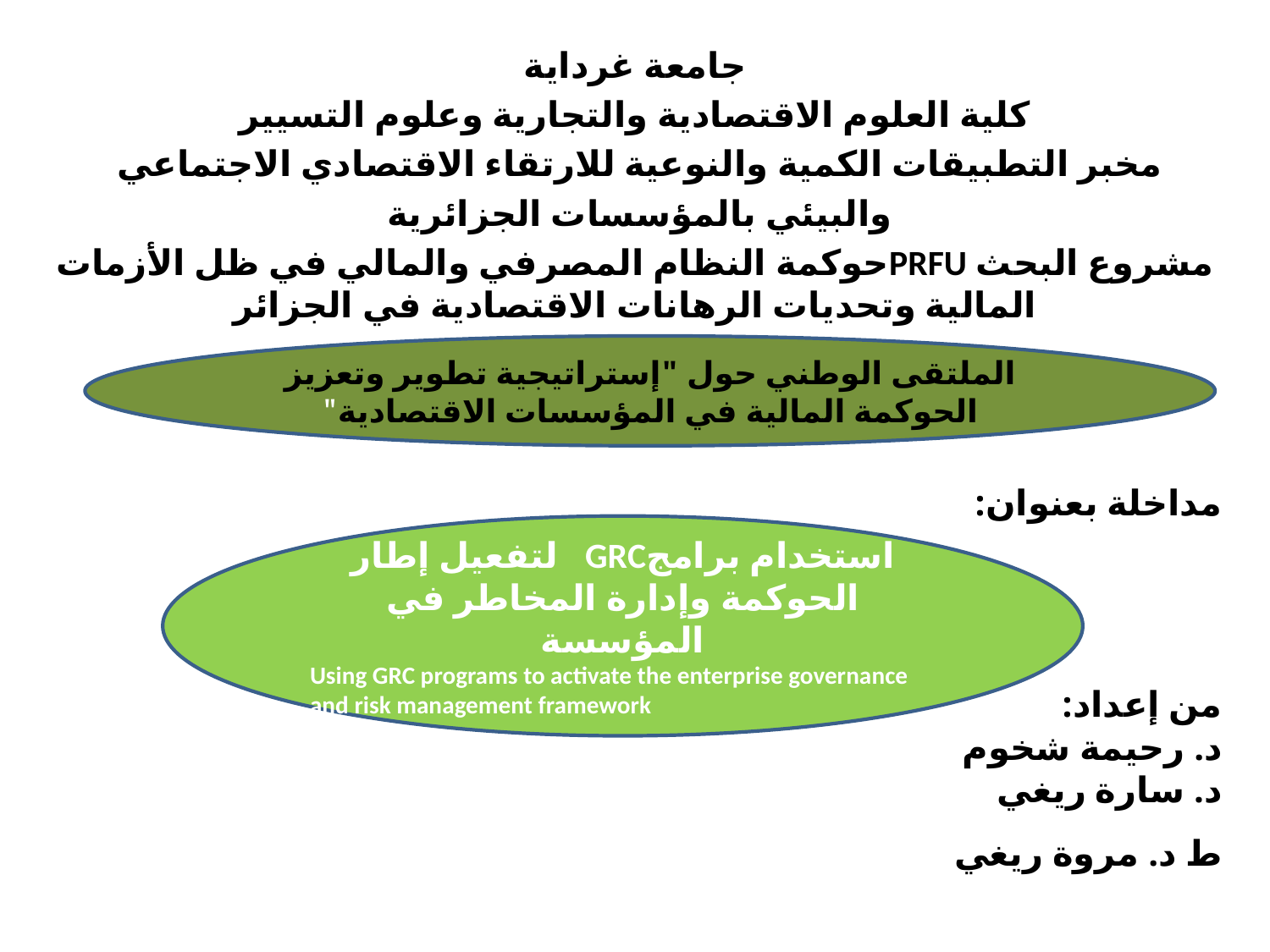

جامعة غرداية
كلية العلوم الاقتصادية والتجارية وعلوم التسيير
مخبر التطبيقات الكمية والنوعية للارتقاء الاقتصادي الاجتماعي
والبيئي بالمؤسسات الجزائرية
مشروع البحث PRFUحوكمة النظام المصرفي والمالي في ظل الأزمات المالية وتحديات الرهانات الاقتصادية في الجزائر

مداخلة بعنوان:

من إعداد:
د. رحيمة شخوم
د. سارة ريغي
ط د. مروة ريغي
الملتقى الوطني حول "إستراتيجية تطوير وتعزيز الحوكمة المالية في المؤسسات الاقتصادية"
استخدام برامجGRC   لتفعيل إطار الحوكمة وإدارة المخاطر في المؤسسة
Using GRC programs to activate the enterprise governance and risk management framework